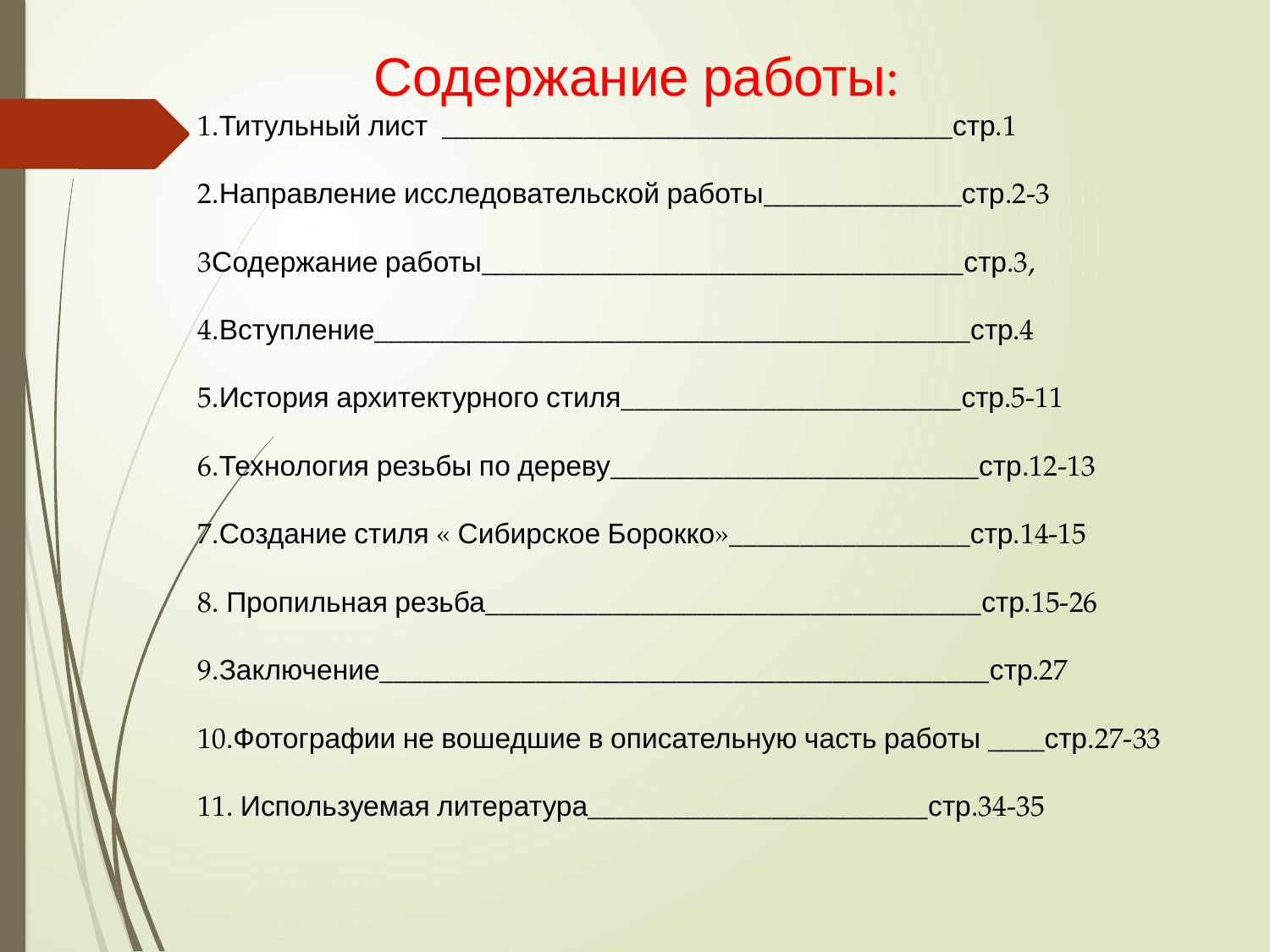

# Содержание работы: 1.Титульный лист  ____________________________________стр.1 2.Направление исследовательской работы______________стр.2-3 3Содержание работы__________________________________стр.3, 4.Вступление__________________________________________стр.4 5.История архитектурного стиля________________________стр.5-11 6.Технология резьбы по дереву__________________________стр.12-13 7.Создание стиля « Сибирское Борокко»_________________стр.14-15 8. Пропильная резьба___________________________________стр.15-26 9.Заключение___________________________________________стр.27 10.Фотографии не вошедшие в описательную часть работы ____стр.27-33 11. Используемая литература________________________стр.34-35